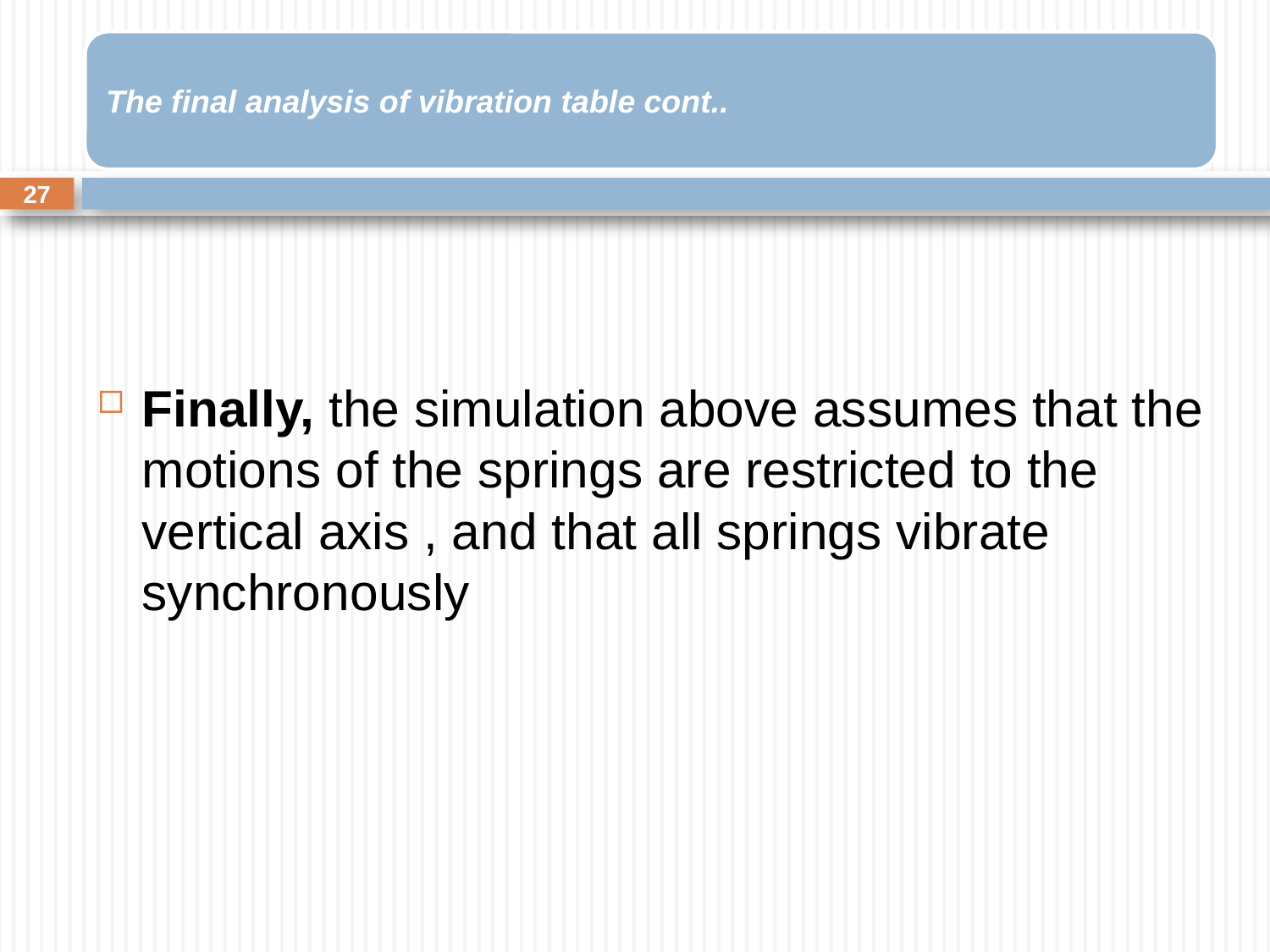

The final analysis of vibration table cont..
27

Finally, the simulation above assumes that the motions of the springs are restricted to the vertical axis , and that all springs vibrate synchronously